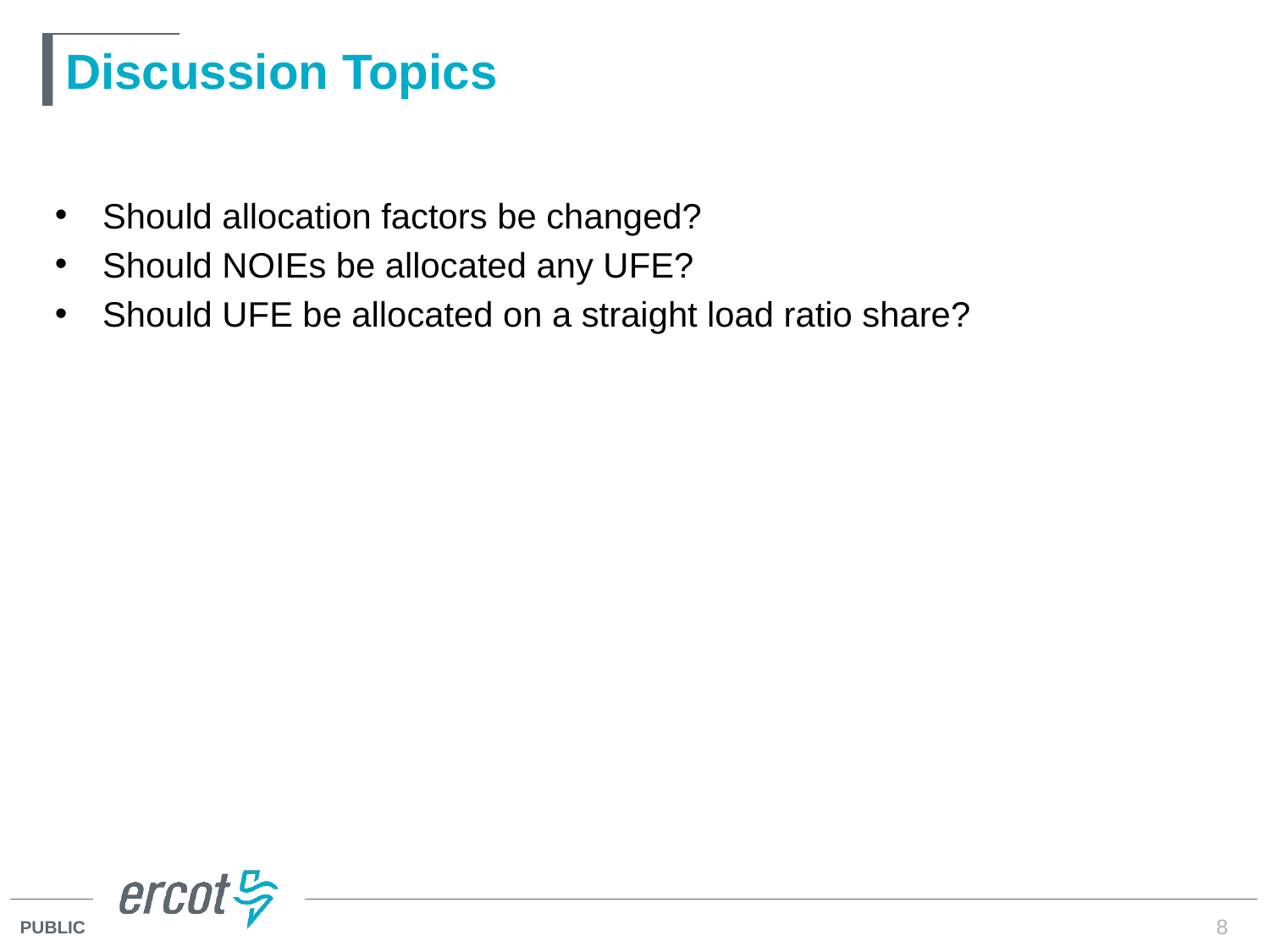

# Discussion Topics

Should allocation factors be changed?
Should NOIEs be allocated any UFE?
Should UFE be allocated on a straight load ratio share?

8